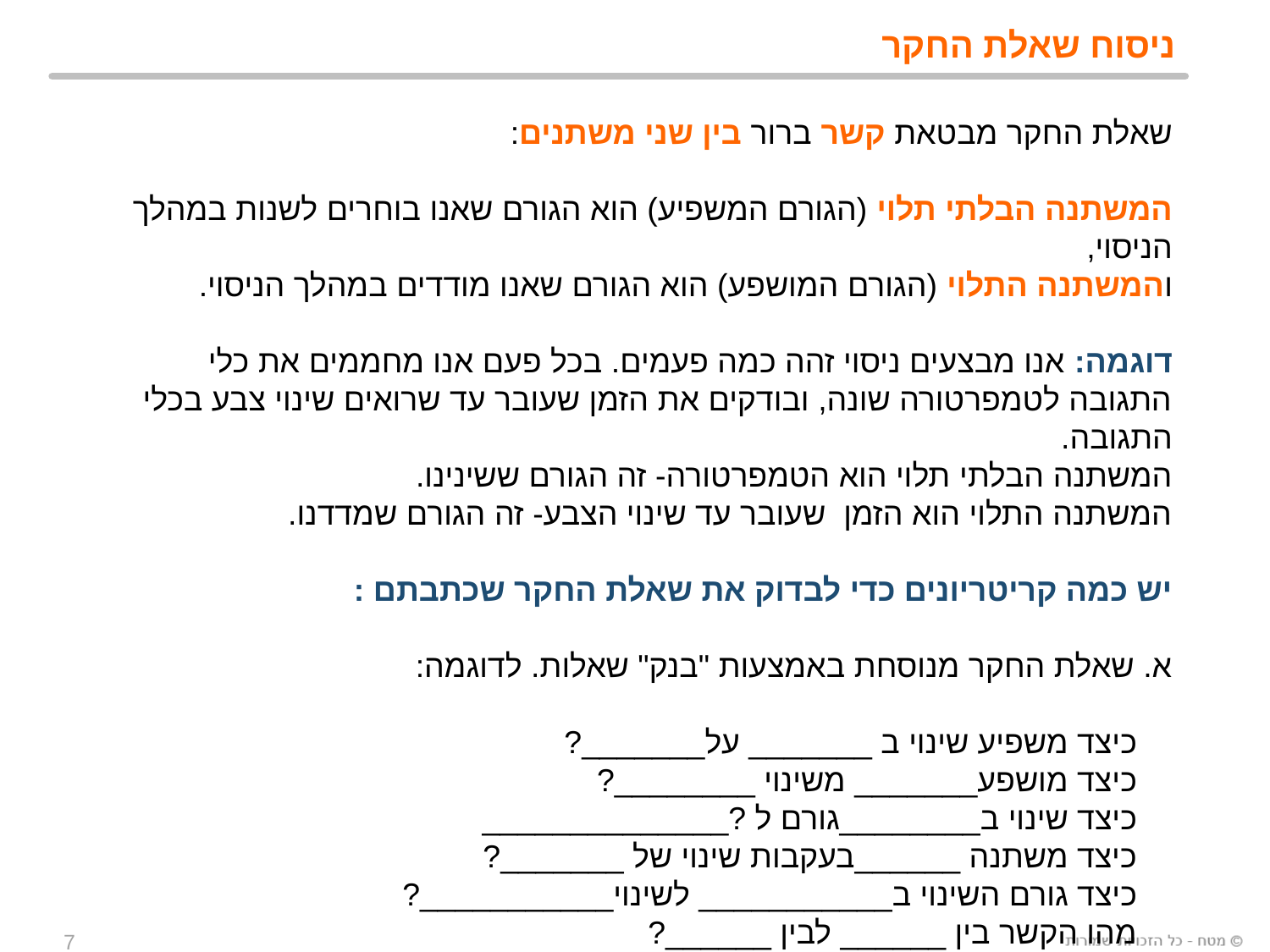

# ניסוח שאלת החקר

שאלת החקר מבטאת קשר ברור בין שני משתנים:

המשתנה הבלתי תלוי (הגורם המשפיע) הוא הגורם שאנו בוחרים לשנות במהלך הניסוי,
והמשתנה התלוי (הגורם המושפע) הוא הגורם שאנו מודדים במהלך הניסוי.

דוגמה: אנו מבצעים ניסוי זהה כמה פעמים. בכל פעם אנו מחממים את כלי התגובה לטמפרטורה שונה, ובודקים את הזמן שעובר עד שרואים שינוי צבע בכלי התגובה.
המשתנה הבלתי תלוי הוא הטמפרטורה- זה הגורם ששינינו.
המשתנה התלוי הוא הזמן  שעובר עד שינוי הצבע- זה הגורם שמדדנו.

יש כמה קריטריונים כדי לבדוק את שאלת החקר שכתבתם :

א. שאלת החקר מנוסחת באמצעות "בנק" שאלות. לדוגמה:

    כיצד משפיע שינוי ב _______ על_______?
    כיצד מושפע_______ משינוי ________?
    כיצד שינוי ב________גורם ל ?______________
    כיצד משתנה ______בעקבות שינוי של _______?
    כיצד גורם השינוי ב___________ לשינוי___________?
    מהו הקשר בין ______ לבין ______?

7